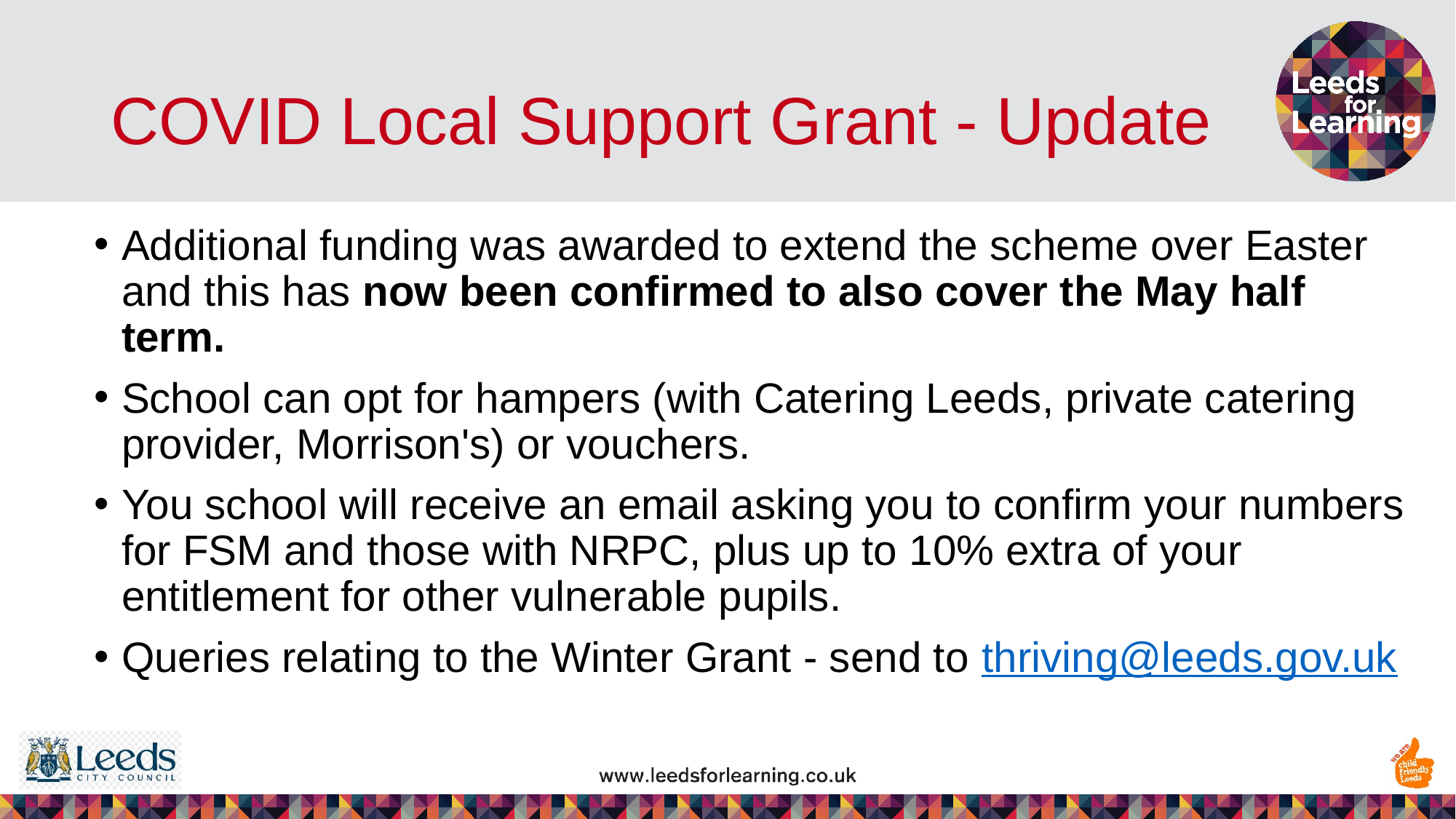

# COVID Local Support Grant - Update
Additional funding was awarded to extend the scheme over Easter and this has now been confirmed to also cover the May half term.
School can opt for hampers (with Catering Leeds, private catering provider, Morrison's) or vouchers.
You school will receive an email asking you to confirm your numbers for FSM and those with NRPC, plus up to 10% extra of your entitlement for other vulnerable pupils.
Queries relating to the Winter Grant - send to thriving@leeds.gov.uk